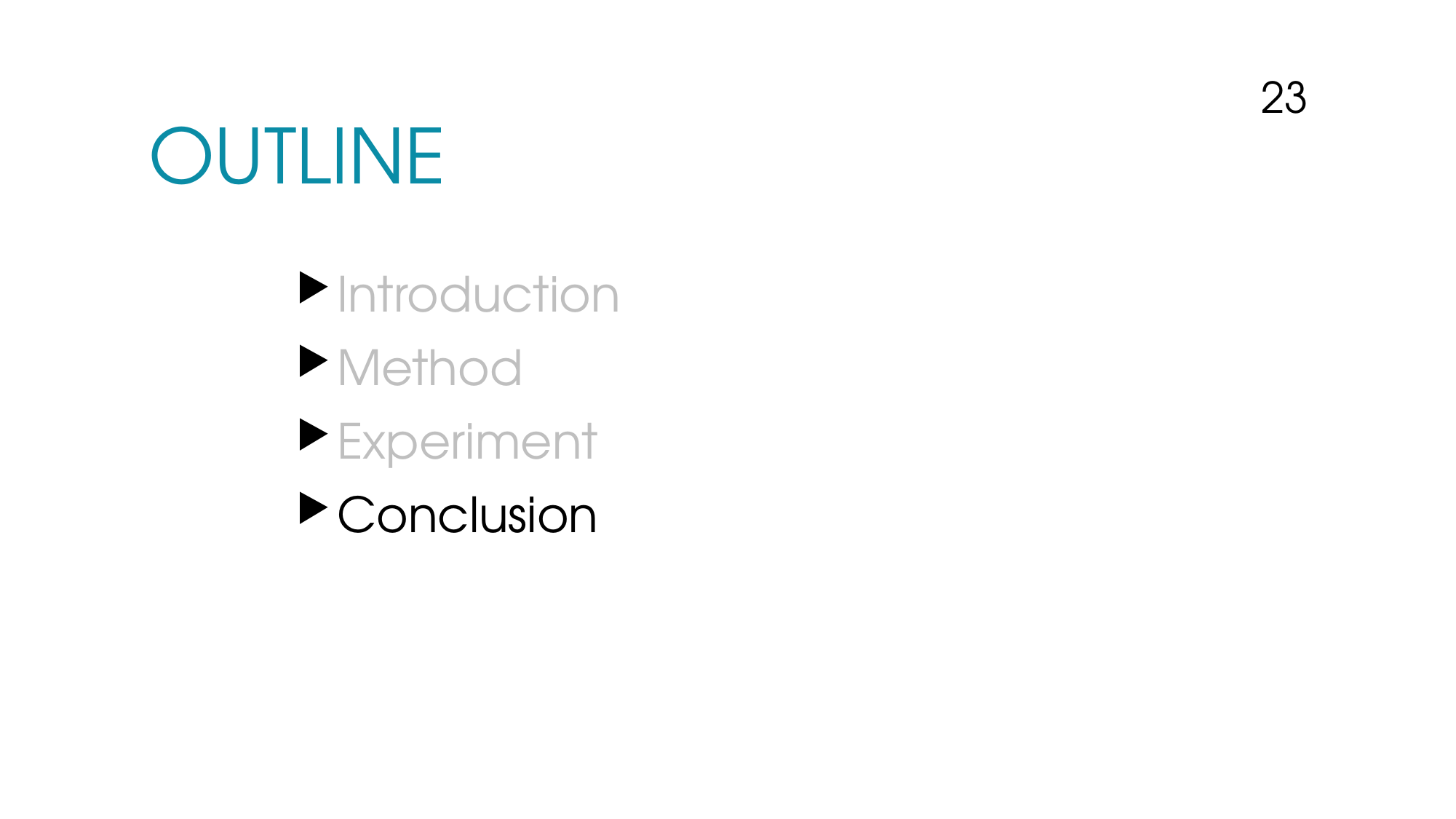

23
# Outline
Introduction
Method
Experiment
Conclusion